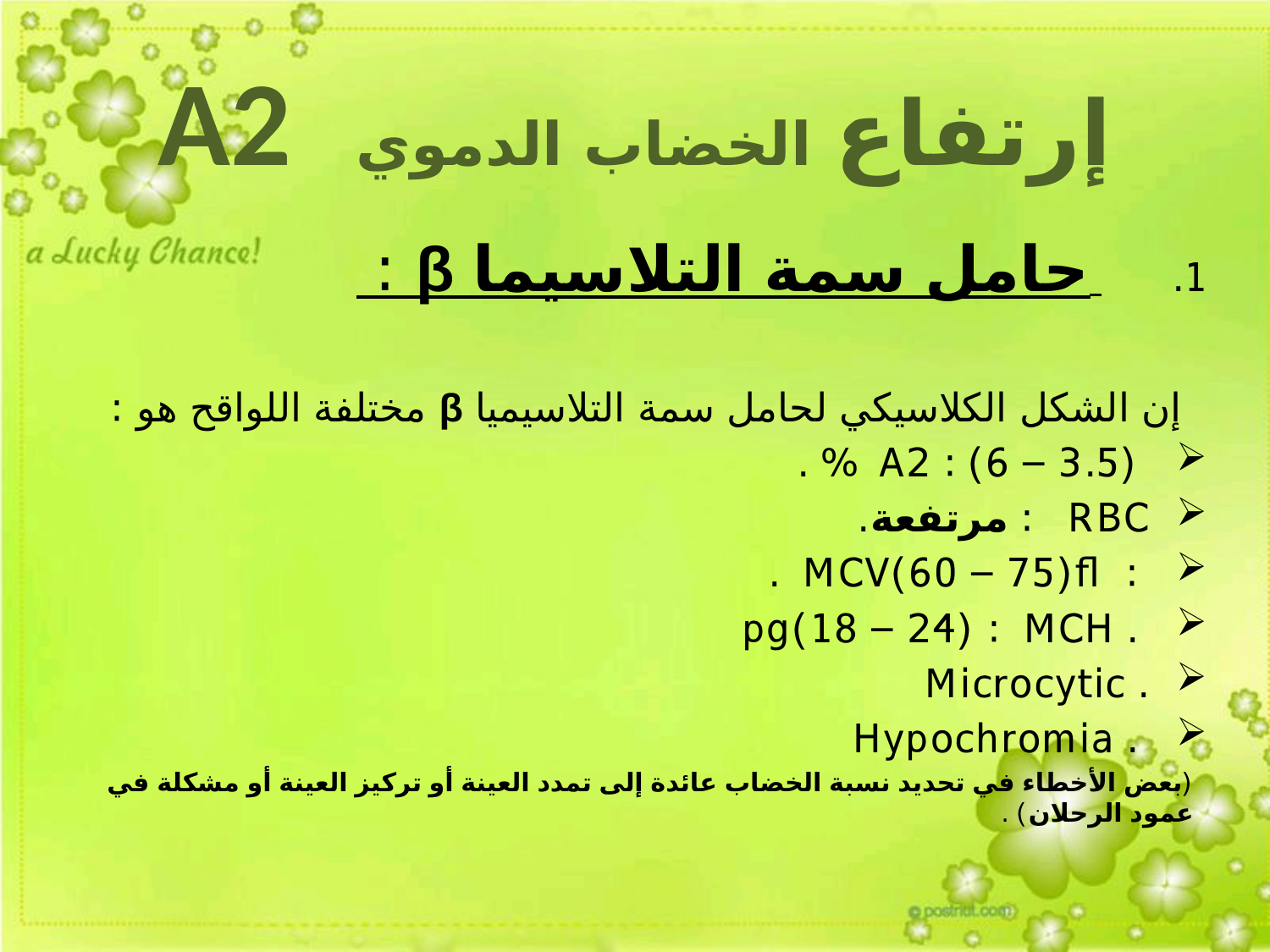

# إرتفاع الخضاب الدموي   A2
 حامل سمة التلاسيما β :

 إن الشكل الكلاسيكي لحامل سمة التلاسيميا β مختلفة اللواقح هو :
 (3.5 – 6) : A2 % .
RBC   : مرتفعة.
 :  MCV(60 – 75)fl  .
 . pg(18 – 24) :  MCH
. Microcytic
 . Hypochromia
(بعض الأخطاء في تحديد نسبة الخضاب عائدة إلى تمدد العينة أو تركيز العينة أو مشكلة في عمود الرحلان) .